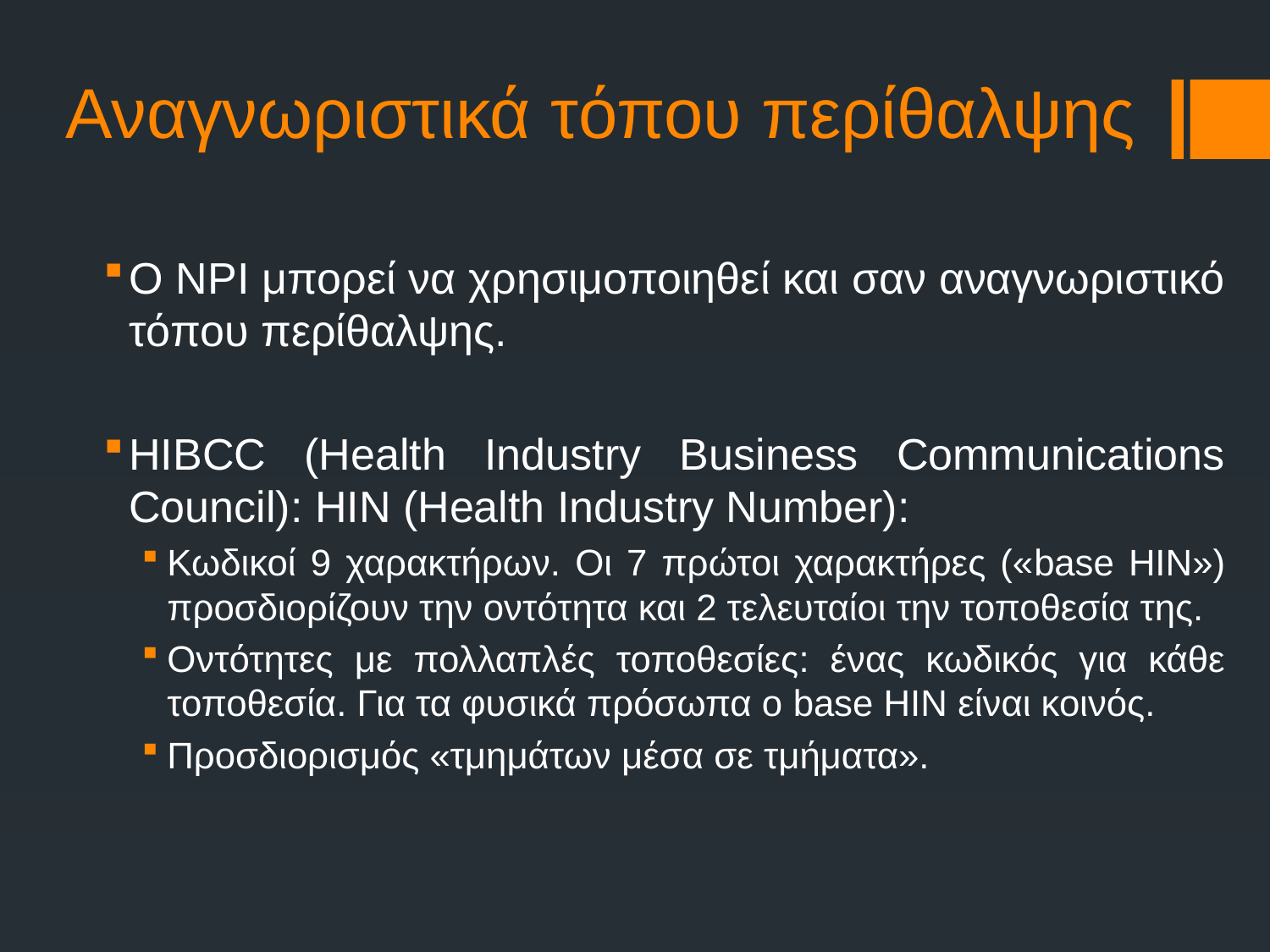

Αναγνωριστικά τόπου περίθαλψης
Ο NPI μπορεί να χρησιμοποιηθεί και σαν αναγνωριστικό τόπου περίθαλψης.

HIBCC (Health Industry Business Communications Council): ΗΙΝ (Health Industry Number):
Κωδικοί 9 χαρακτήρων. Οι 7 πρώτοι χαρακτήρες («base HIN») προσδιορίζουν την οντότητα και 2 τελευταίοι την τοποθεσία της.
Οντότητες με πολλαπλές τοποθεσίες: ένας κωδικός για κάθε τοποθεσία. Για τα φυσικά πρόσωπα ο base HIN είναι κοινός.
Προσδιορισμός «τμημάτων μέσα σε τμήματα».